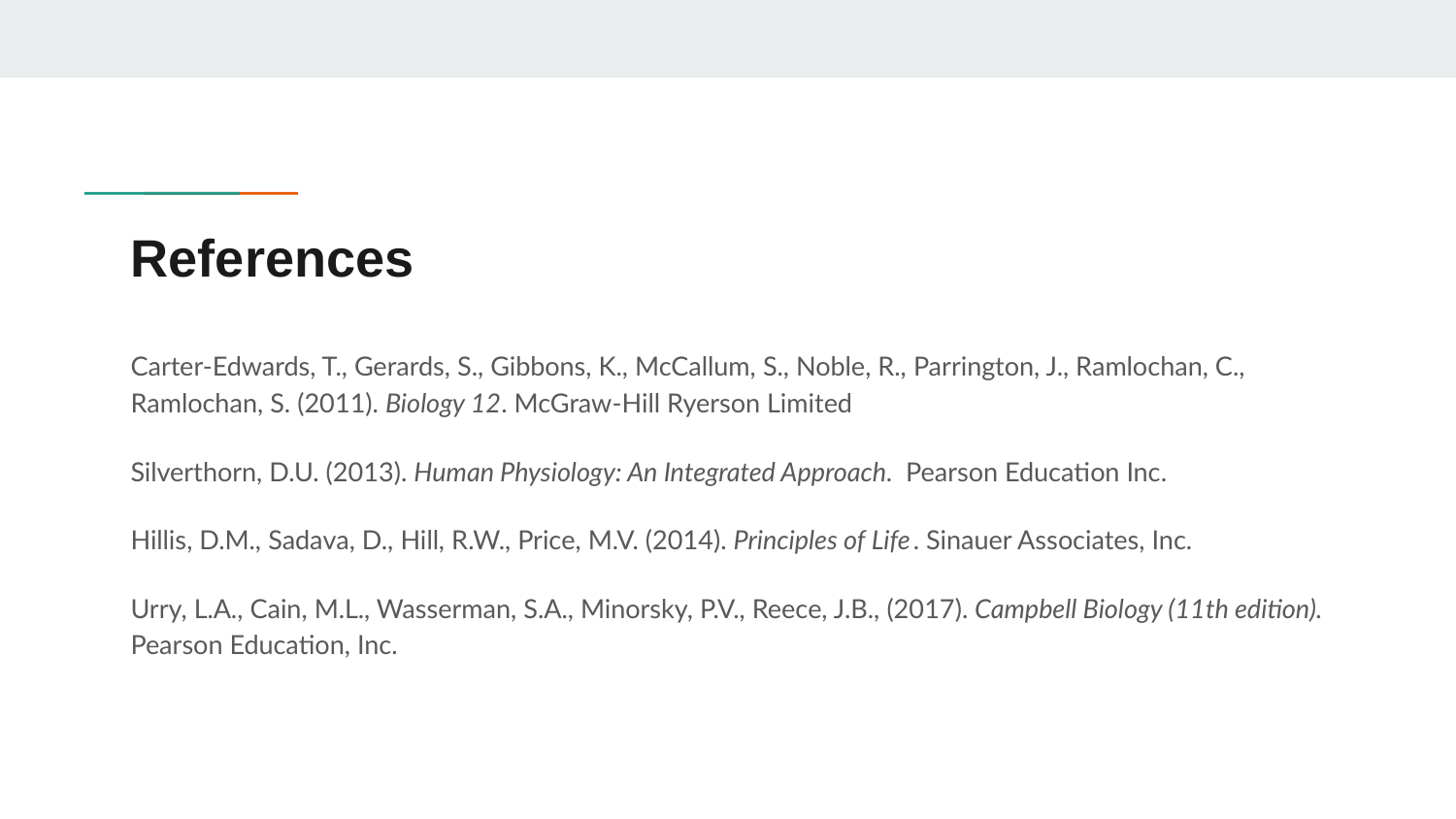

# References
Carter-Edwards, T., Gerards, S., Gibbons, K., McCallum, S., Noble, R., Parrington, J., Ramlochan, C., Ramlochan, S. (2011). Biology 12. McGraw-Hill Ryerson Limited
Silverthorn, D.U. (2013). Human Physiology: An Integrated Approach.  Pearson Education Inc.
Hillis, D.M., Sadava, D., Hill, R.W., Price, M.V. (2014). Principles of Life . Sinauer Associates, Inc.
Urry, L.A., Cain, M.L., Wasserman, S.A., Minorsky, P.V., Reece, J.B., (2017). Campbell Biology (11th edition). Pearson Education, Inc.